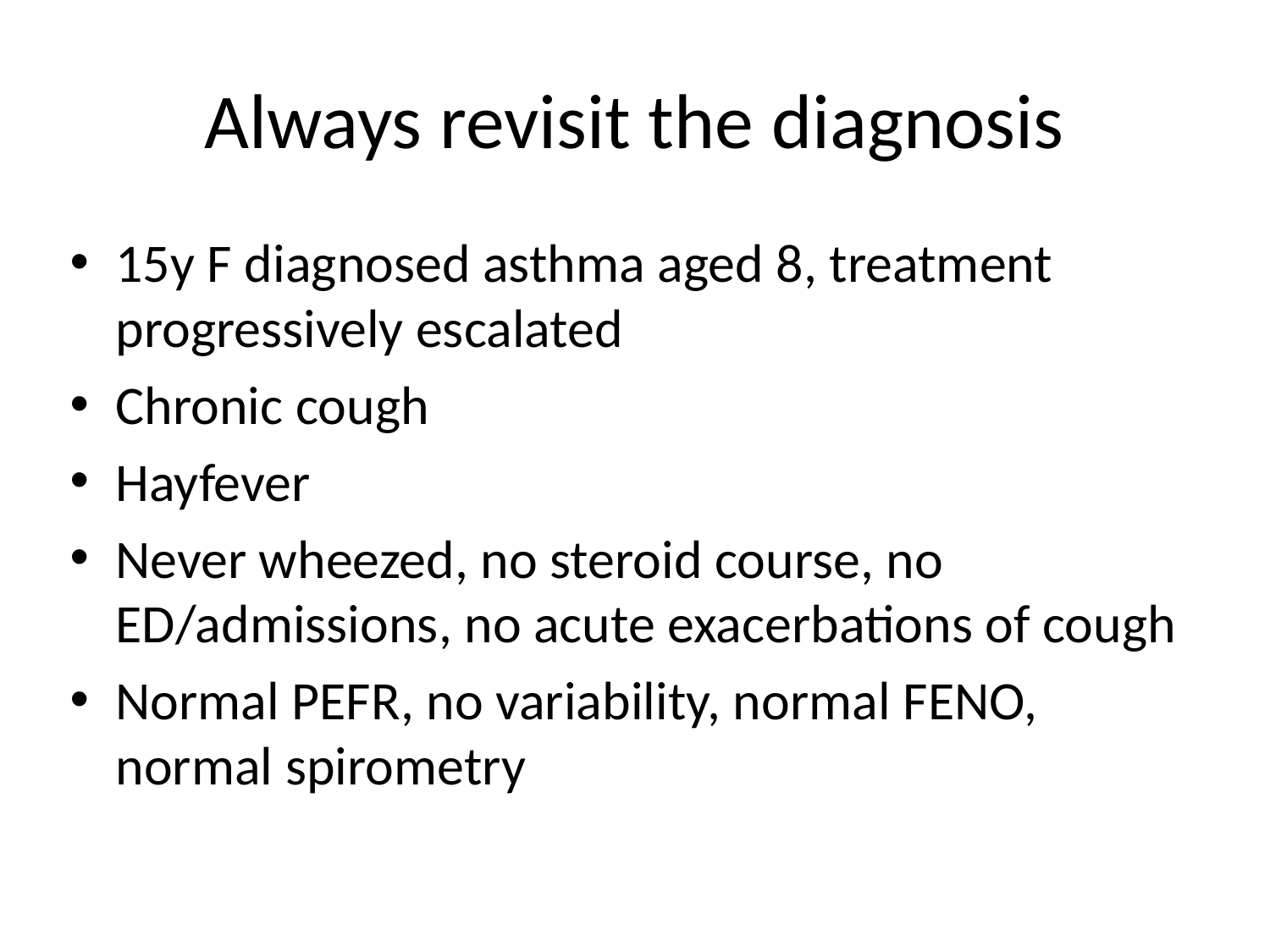

# Always revisit the diagnosis
15y F diagnosed asthma aged 8, treatment progressively escalated
Chronic cough
Hayfever
Never wheezed, no steroid course, no ED/admissions, no acute exacerbations of cough
Normal PEFR, no variability, normal FENO, normal spirometry